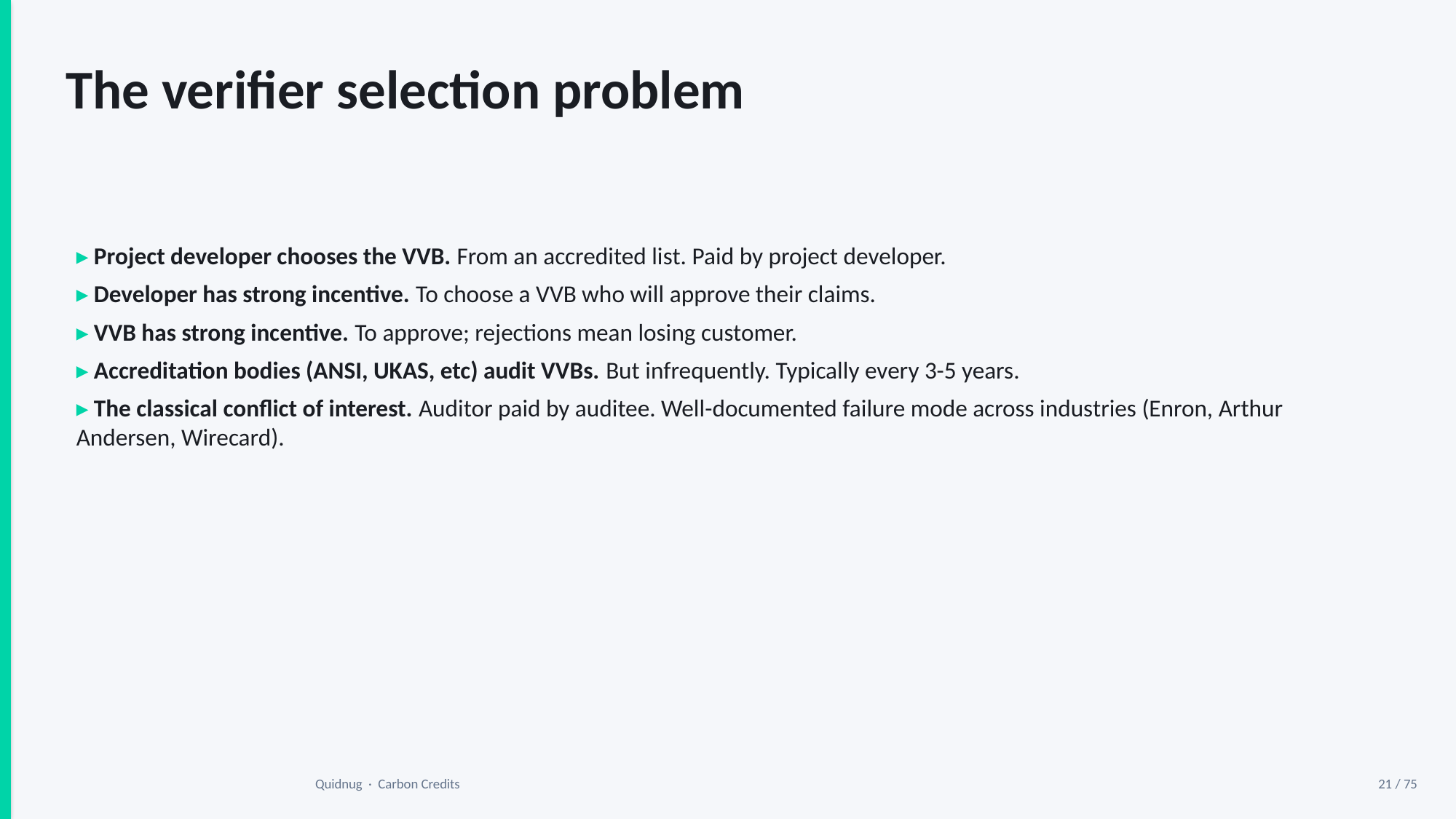

The verifier selection problem
▸ Project developer chooses the VVB. From an accredited list. Paid by project developer.
▸ Developer has strong incentive. To choose a VVB who will approve their claims.
▸ VVB has strong incentive. To approve; rejections mean losing customer.
▸ Accreditation bodies (ANSI, UKAS, etc) audit VVBs. But infrequently. Typically every 3-5 years.
▸ The classical conflict of interest. Auditor paid by auditee. Well-documented failure mode across industries (Enron, Arthur Andersen, Wirecard).
Quidnug  ·  Carbon Credits
21 / 75